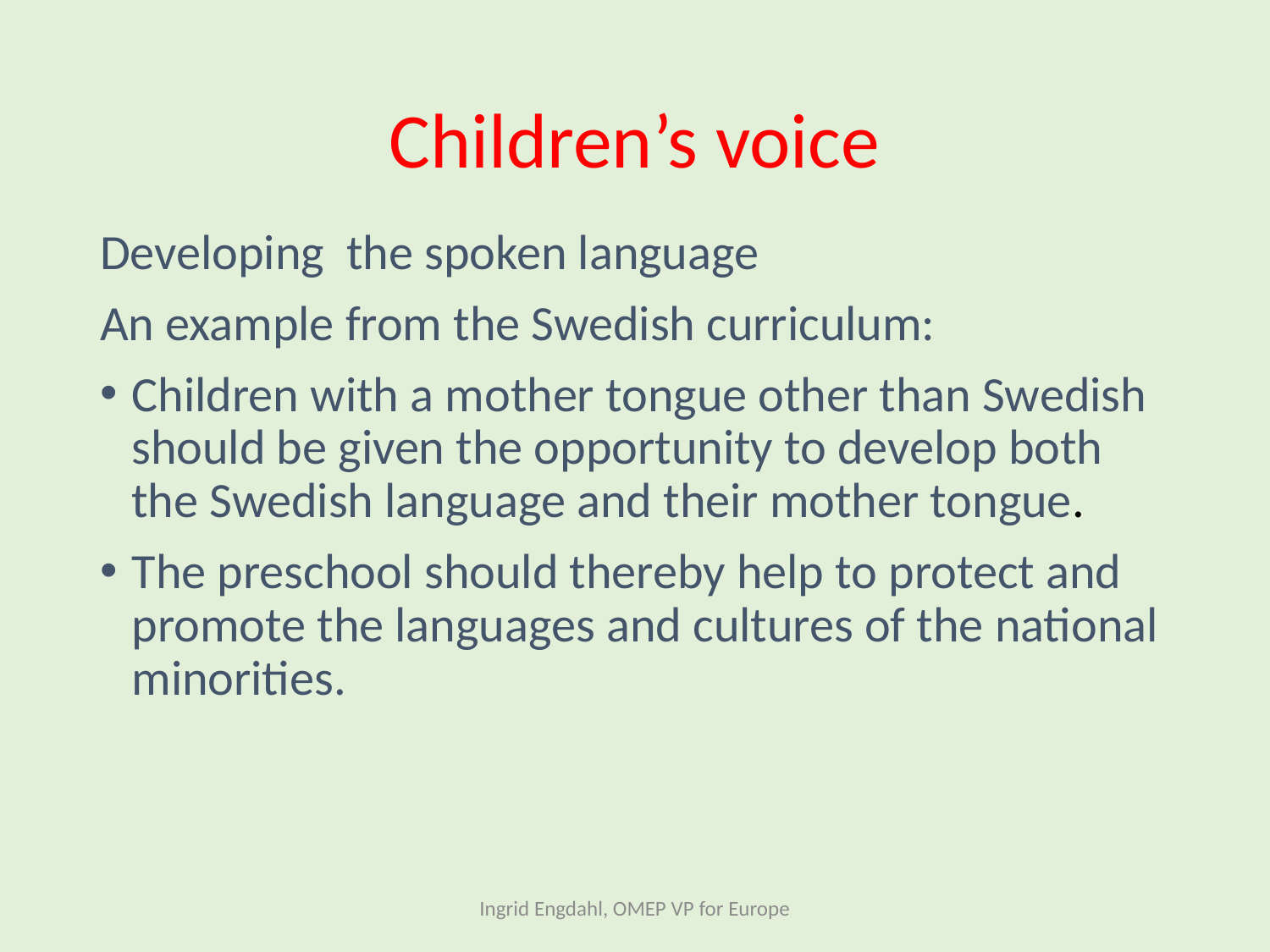

# Children’s voice
Developing  the spoken language
An example from the Swedish curriculum:
Children with a mother tongue other than Swedish should be given the opportunity to develop both the Swedish language and their mother tongue.
The preschool should thereby help to protect and promote the languages and cultures of the national minorities.

Ingrid Engdahl, OMEP VP for Europe